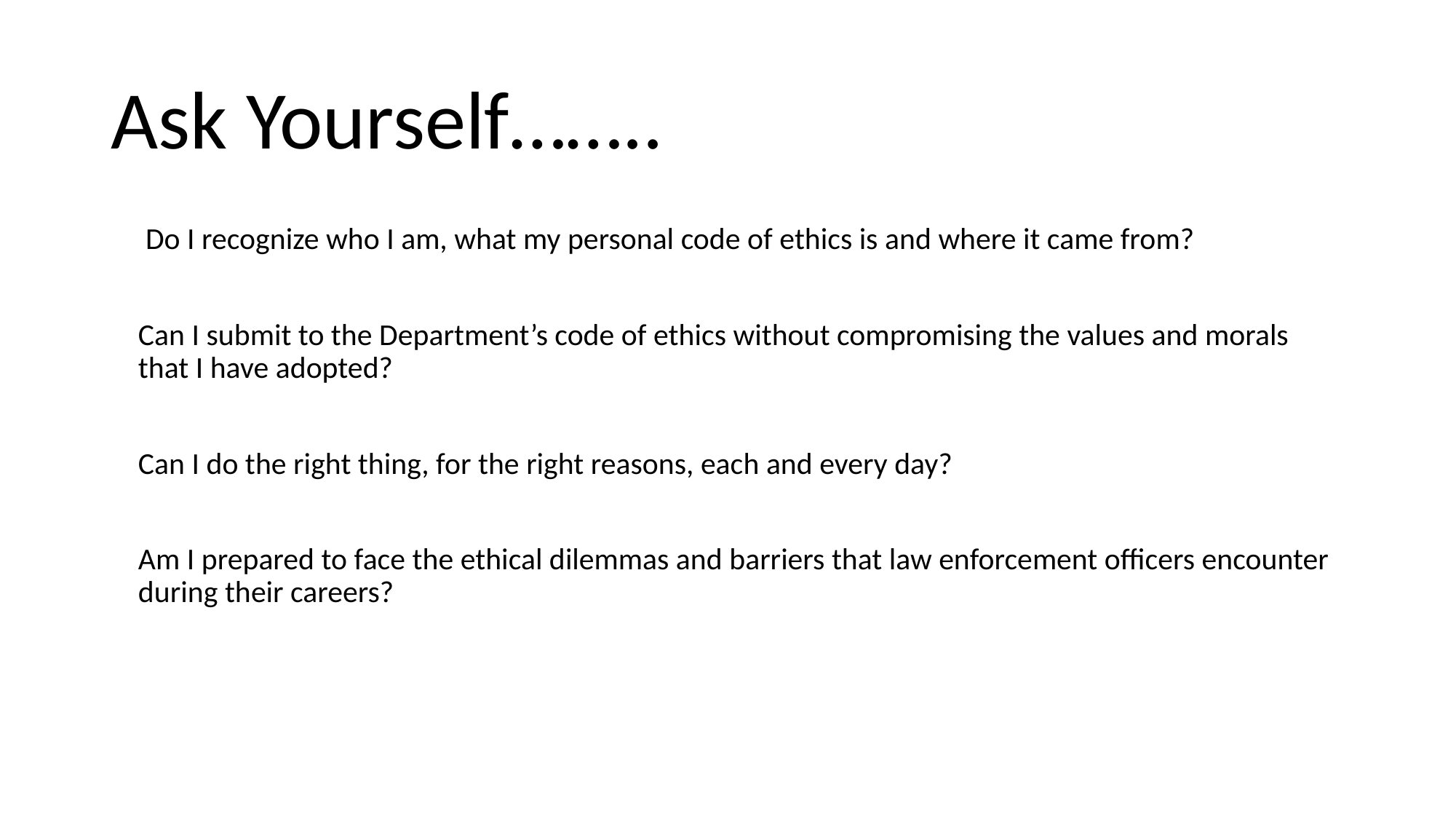

# Ask Yourself……..
     Do I recognize who I am, what my personal code of ethics is and where it came from?

	Can I submit to the Department’s code of ethics without compromising the values and morals that I have adopted?

	Can I do the right thing, for the right reasons, each and every day?

	Am I prepared to face the ethical dilemmas and barriers that law enforcement officers encounter during their careers?